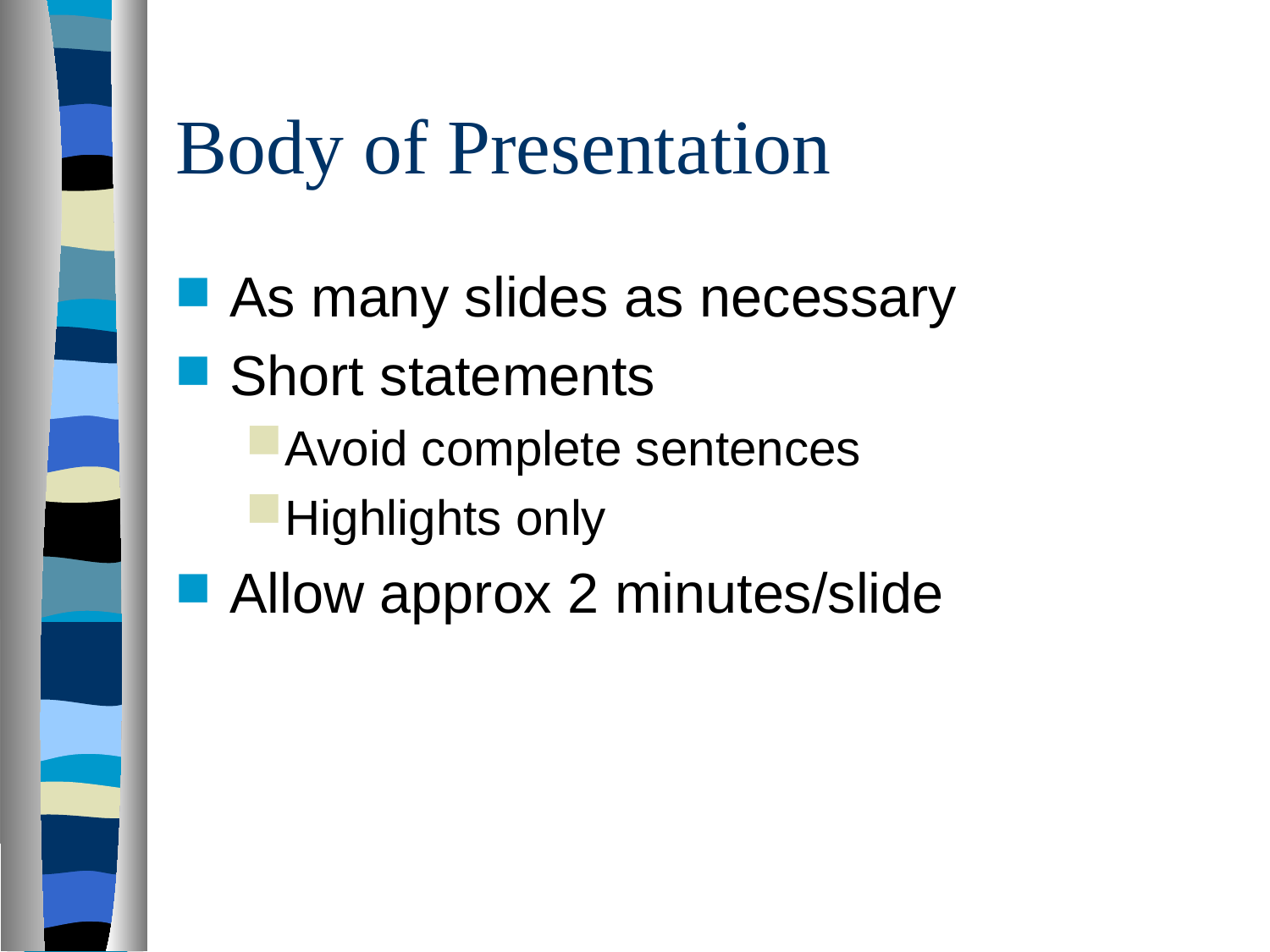

# Body of Presentation
As many slides as necessary
Short statements
Avoid complete sentences
Highlights only
Allow approx 2 minutes/slide